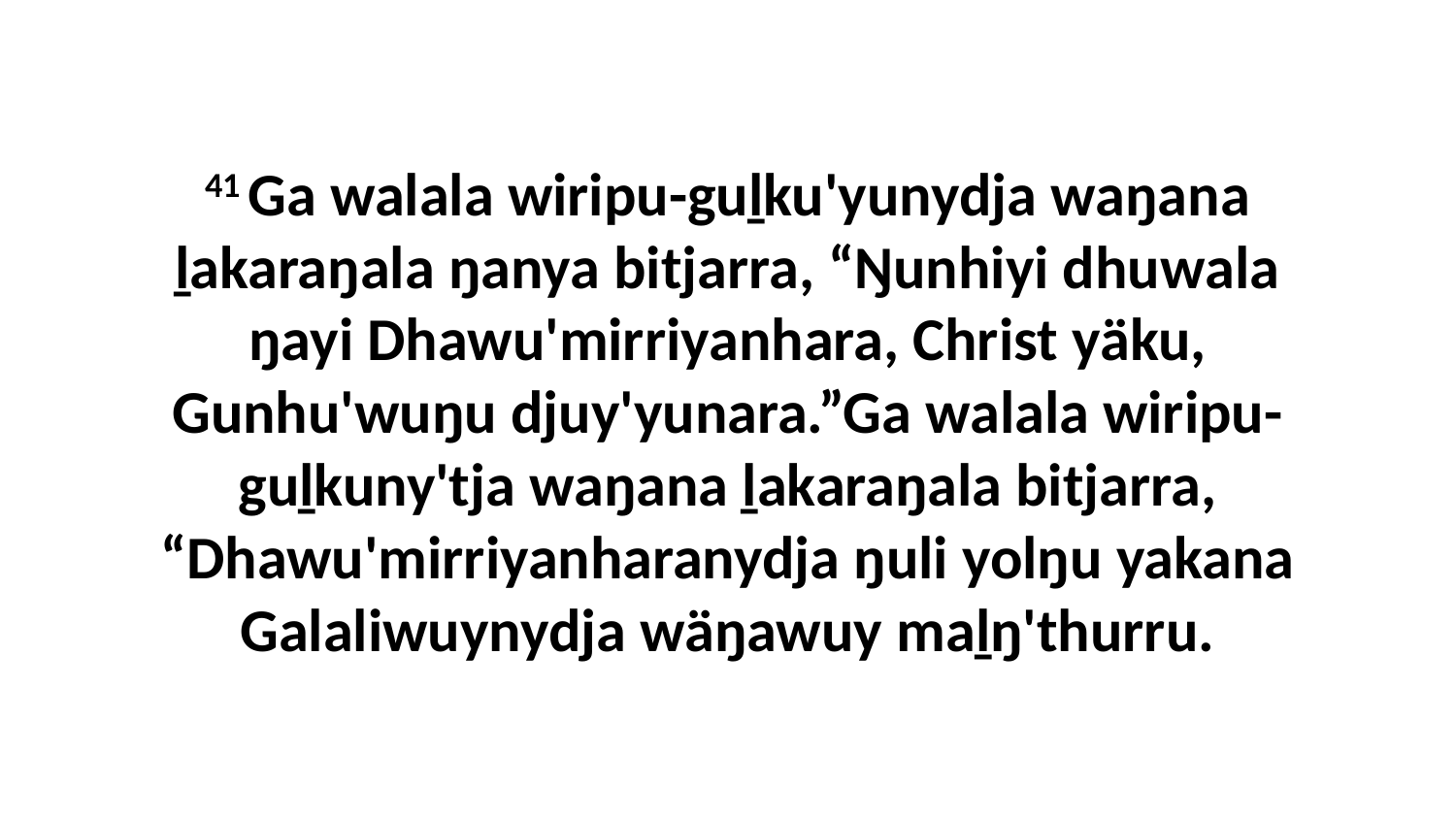

41 Ga walala wiripu-guḻku'yunydja waŋana ḻakaraŋala ŋanya bitjarra, “Ŋunhiyi dhuwala ŋayi Dhawu'mirriyanhara, Christ yäku, Gunhu'wuŋu djuy'yunara.”Ga walala wiripu-guḻkuny'tja waŋana ḻakaraŋala bitjarra, “Dhawu'mirriyanharanydja ŋuli yolŋu yakana Galaliwuynydja wäŋawuy maḻŋ'thurru.